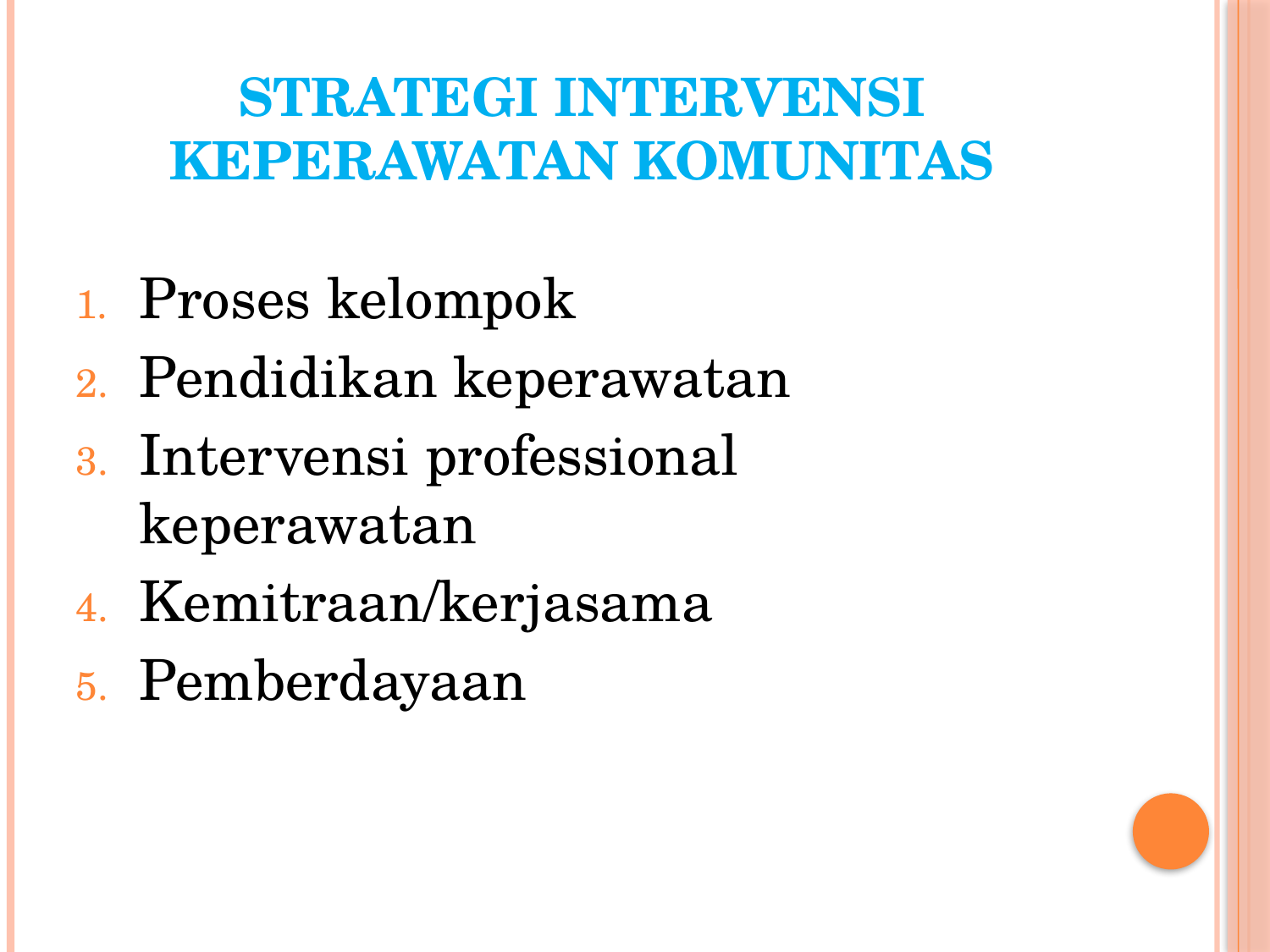

# STRATEGI INTERVENSI KEPERAWATAN KOMUNITAS
Proses kelompok
Pendidikan keperawatan
Intervensi professional keperawatan
Kemitraan/kerjasama
Pemberdayaan